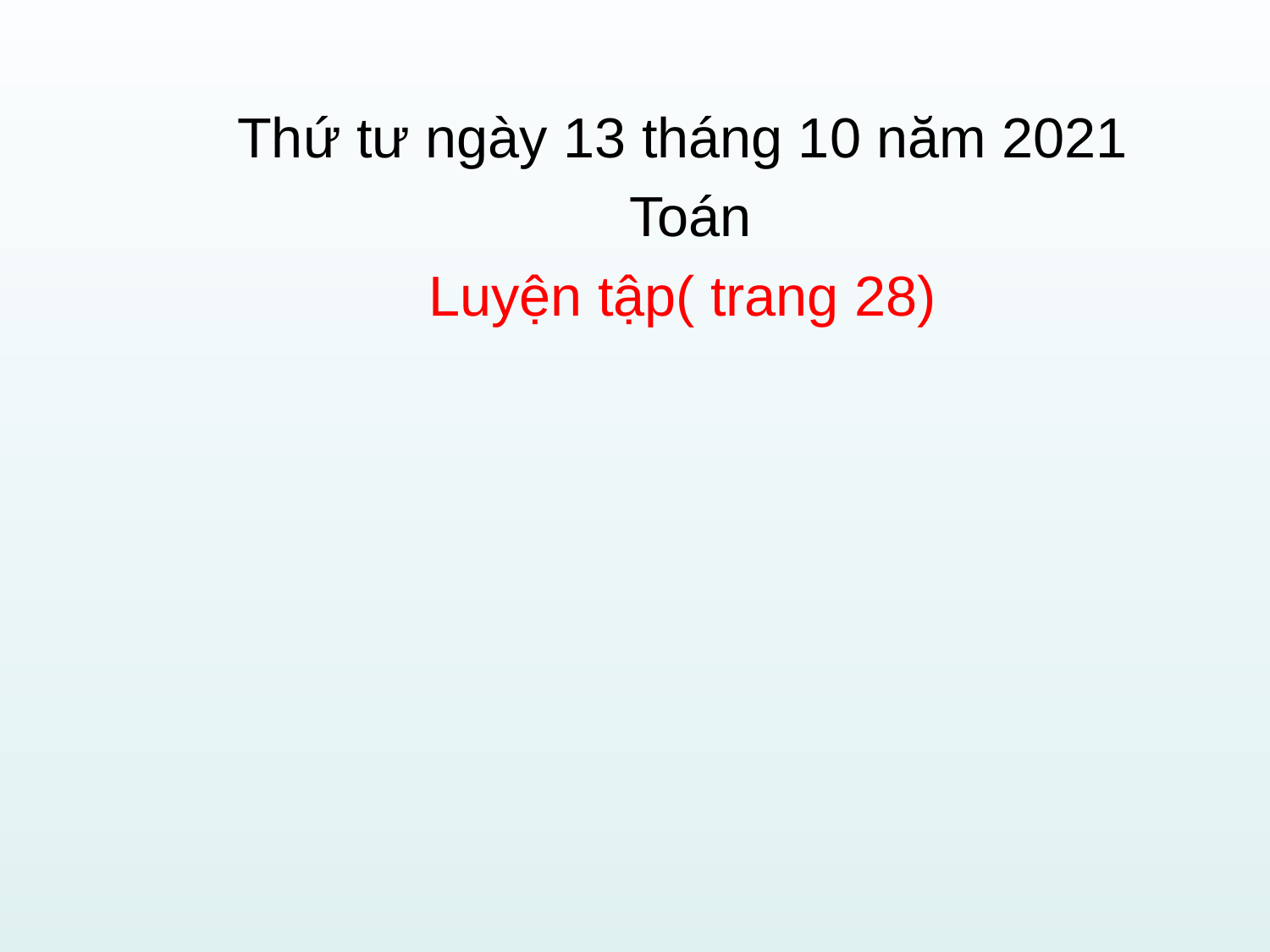

Thứ tư ngày 13 tháng 10 năm 2021
 Toán
Luyện tập( trang 28)